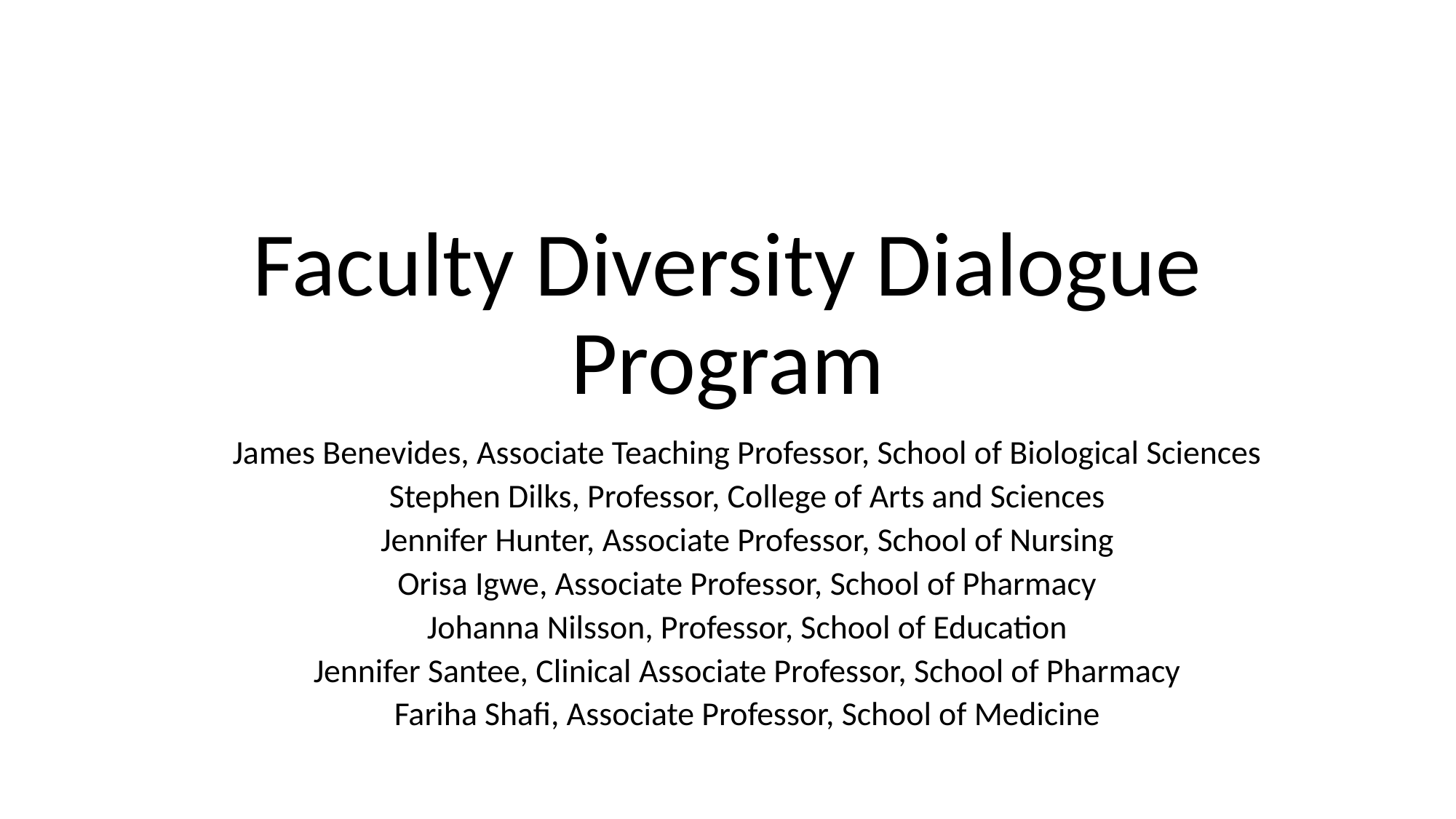

# Faculty Diversity Dialogue Program
James Benevides, Associate Teaching Professor, School of Biological Sciences
Stephen Dilks, Professor, College of Arts and Sciences
Jennifer Hunter, Associate Professor, School of Nursing
Orisa Igwe, Associate Professor, School of Pharmacy
Johanna Nilsson, Professor, School of Education
Jennifer Santee, Clinical Associate Professor, School of Pharmacy
Fariha Shafi, Associate Professor, School of Medicine